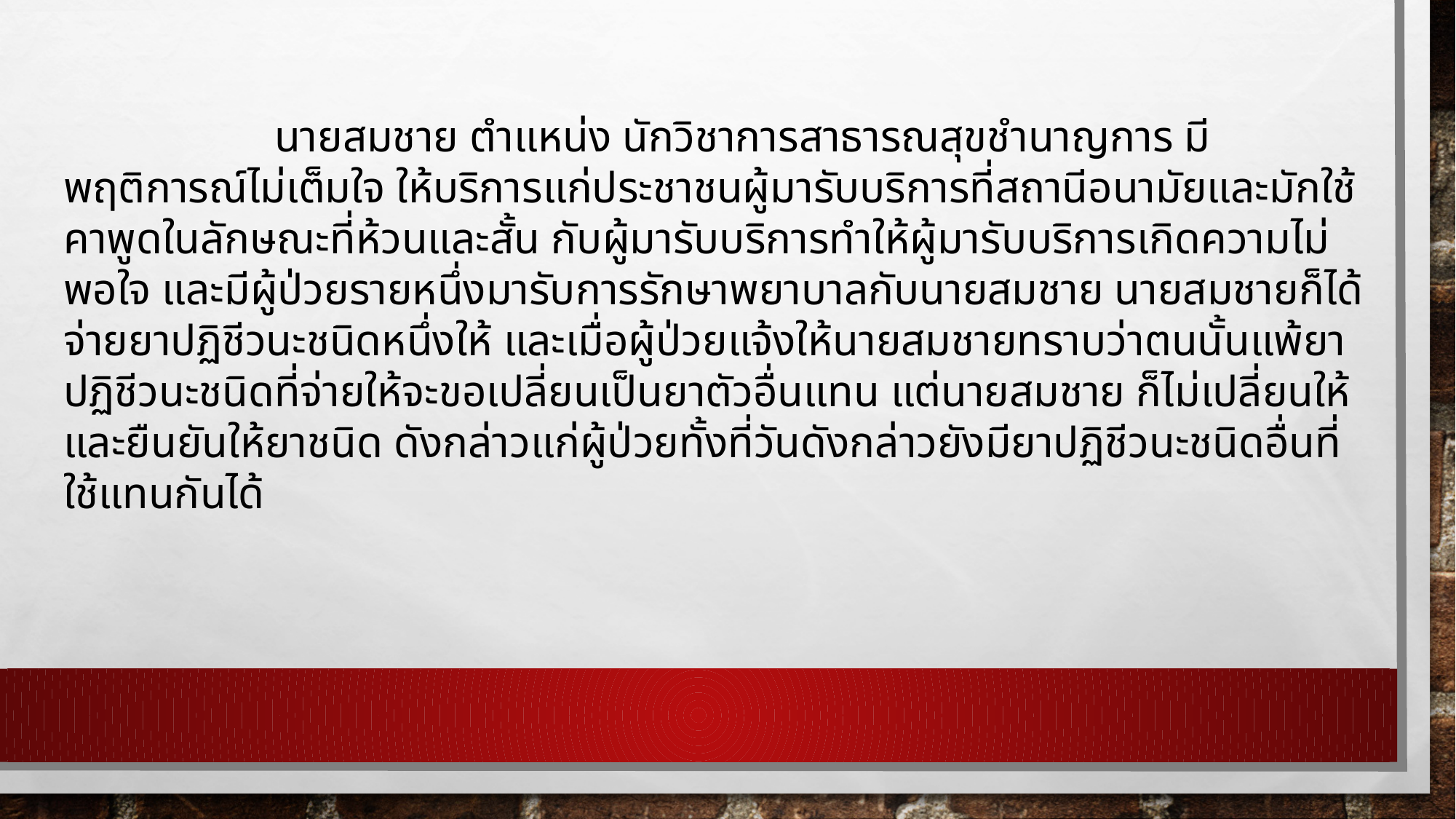

นายสมชาย ตำแหน่ง นักวิชาการสาธารณสุขชำนาญการ มีพฤติการณ์ไม่เต็มใจ ให้บริการแก่ประชาชนผู้มารับบริการที่สถานีอนามัยและมักใช้คาพูดในลักษณะที่ห้วนและสั้น กับผู้มารับบริการทำให้ผู้มารับบริการเกิดความไม่พอใจ และมีผู้ป่วยรายหนึ่งมารับการรักษาพยาบาลกับนายสมชาย นายสมชายก็ได้จ่ายยาปฏิชีวนะชนิดหนึ่งให้ และเมื่อผู้ป่วยแจ้งให้นายสมชายทราบว่าตนนั้นแพ้ยาปฏิชีวนะชนิดที่จ่ายให้จะขอเปลี่ยนเป็นยาตัวอื่นแทน แต่นายสมชาย ก็ไม่เปลี่ยนให้และยืนยันให้ยาชนิด ดังกล่าวแก่ผู้ป่วยทั้งที่วันดังกล่าวยังมียาปฏิชีวนะชนิดอื่นที่ใช้แทนกันได้